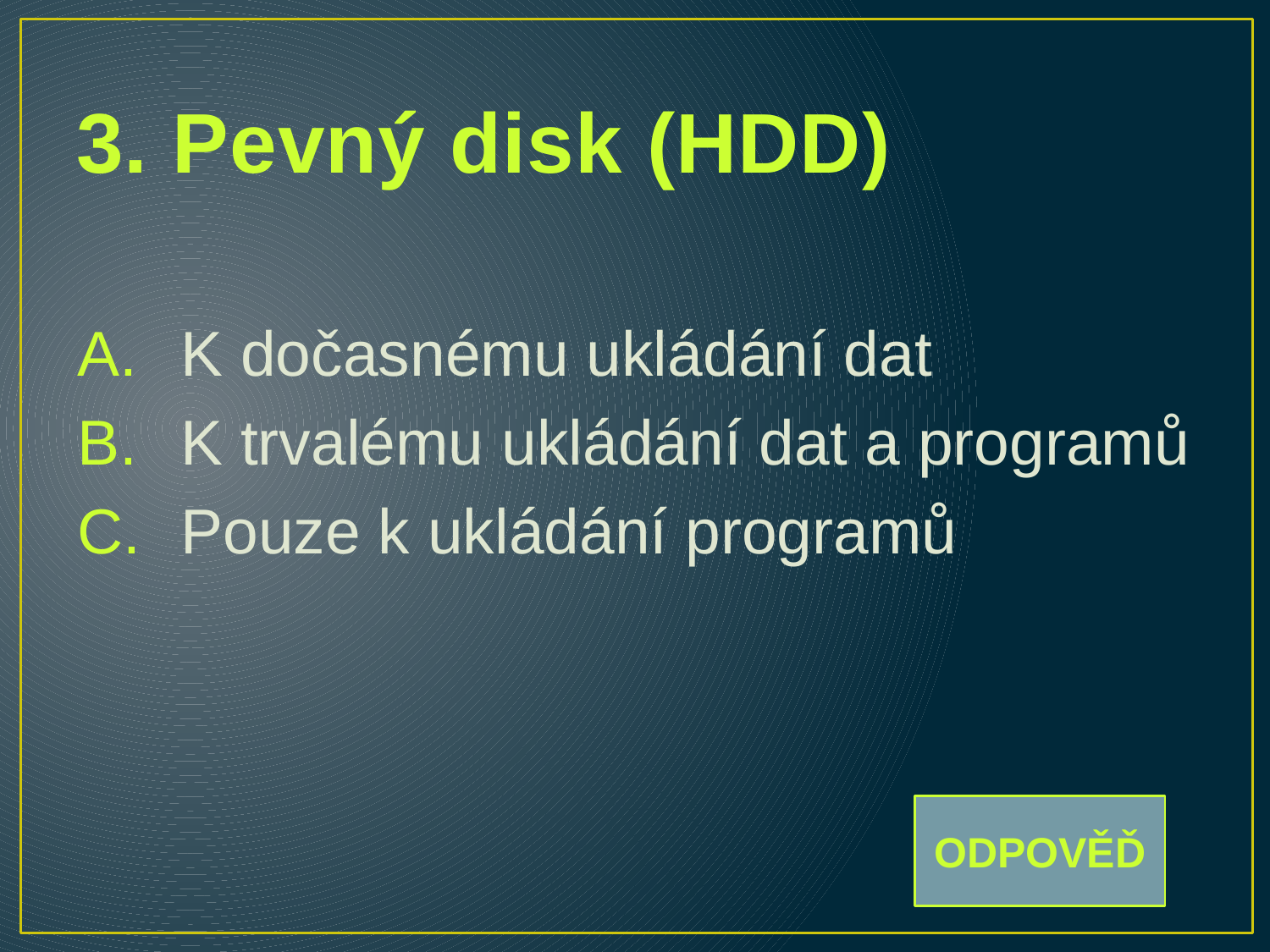

# 3. Pevný disk (HDD)
K dočasnému ukládání dat
K trvalému ukládání dat a programů
Pouze k ukládání programů
ODPOVĚĎ